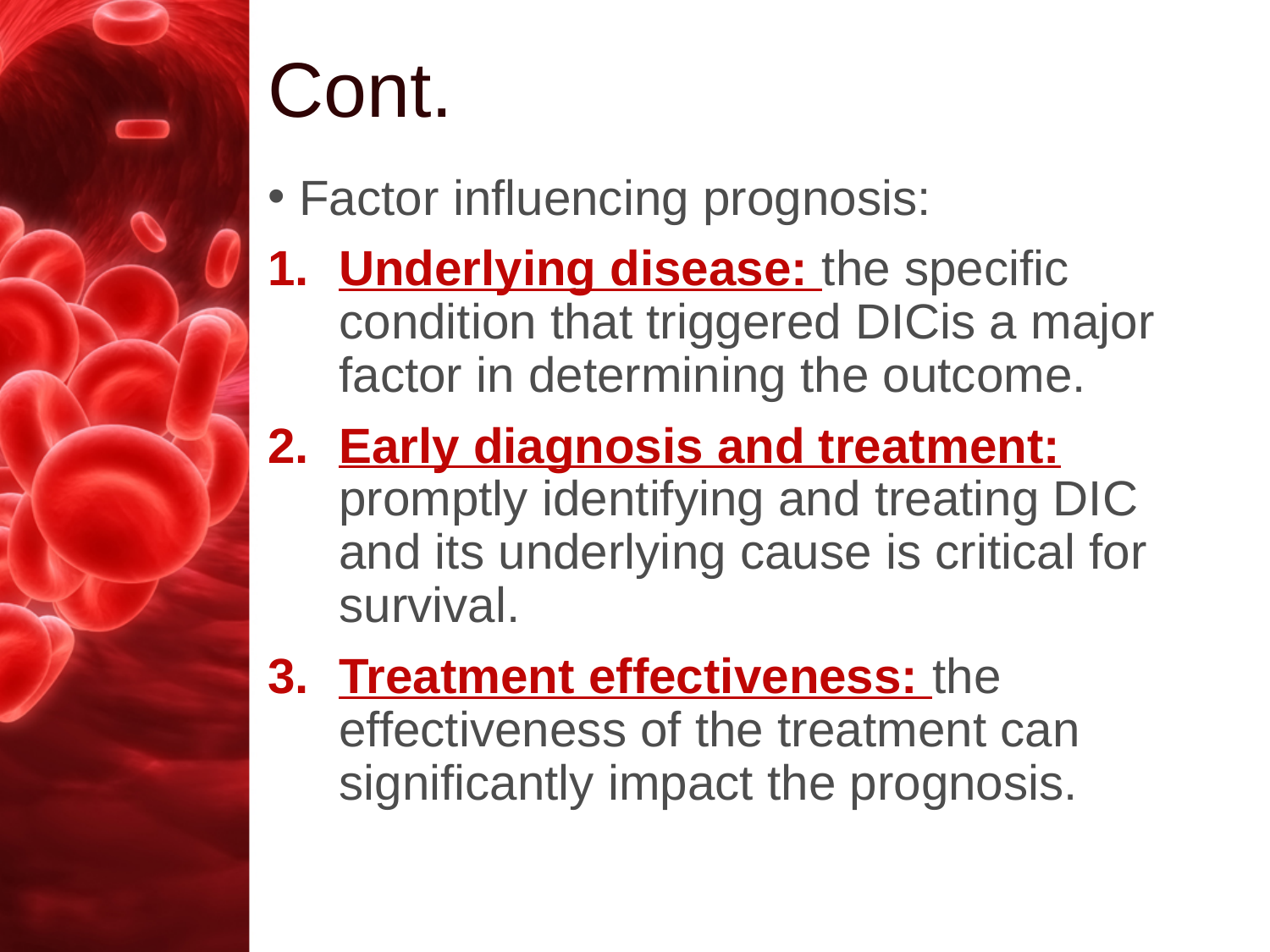

# Cont.
Factor influencing prognosis:
Underlying disease: the specific condition that triggered DICis a major factor in determining the outcome.
Early diagnosis and treatment: promptly identifying and treating DIC and its underlying cause is critical for survival.
Treatment effectiveness: the effectiveness of the treatment can significantly impact the prognosis.